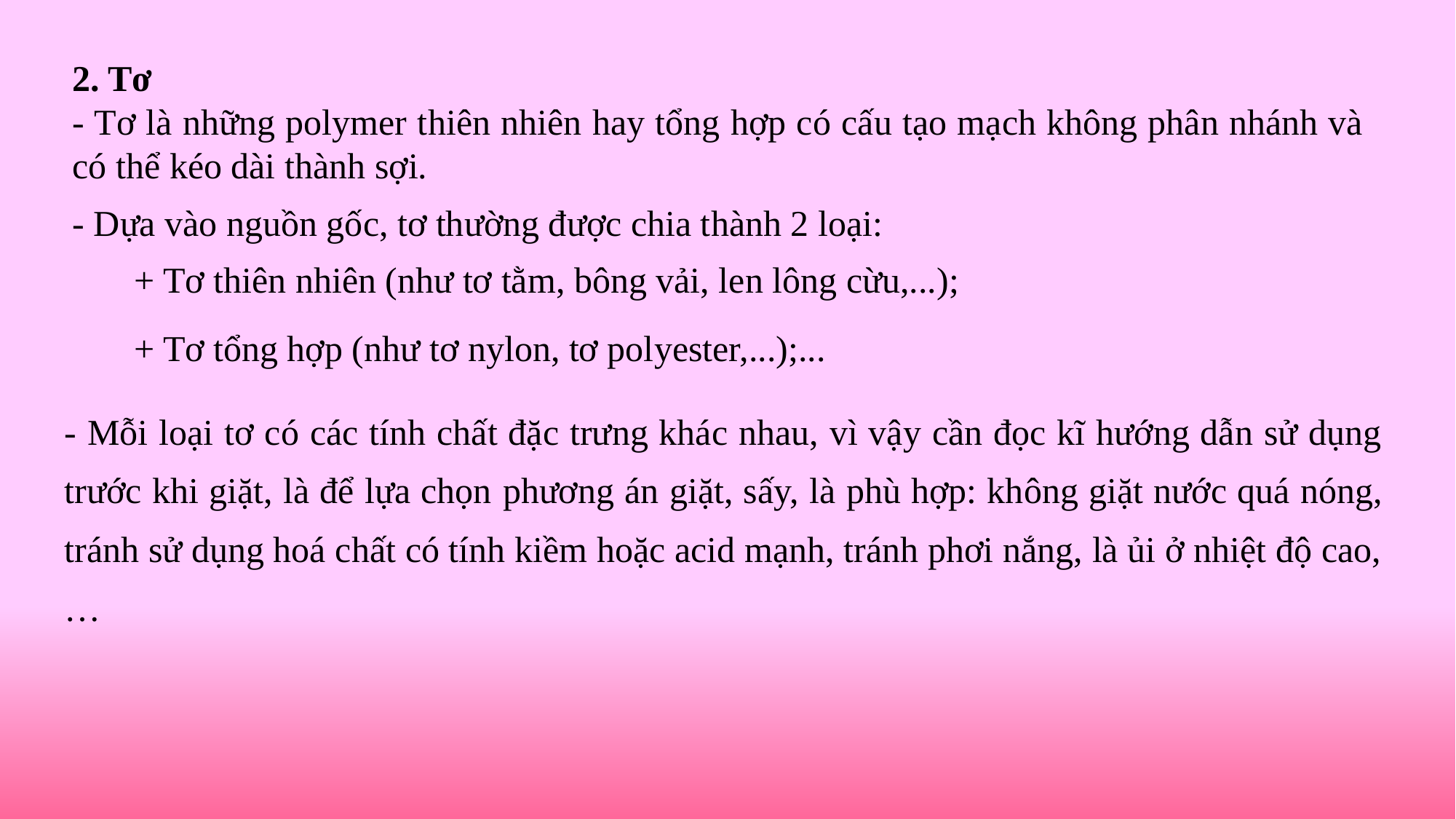

2. Tơ
- Tơ là những polymer thiên nhiên hay tổng hợp có cấu tạo mạch không phân nhánh và có thể kéo dài thành sợi.
- Dựa vào nguồn gốc, tơ thường được chia thành 2 loại:
+ Tơ thiên nhiên (như tơ tằm, bông vải, len lông cừu,...);
+ Tơ tổng hợp (như tơ nylon, tơ polyester,...);...
- Mỗi loại tơ có các tính chất đặc trưng khác nhau, vì vậy cần đọc kĩ hướng dẫn sử dụng trước khi giặt, là để lựa chọn phương án giặt, sấy, là phù hợp: không giặt nước quá nóng, tránh sử dụng hoá chất có tính kiềm hoặc acid mạnh, tránh phơi nắng, là ủi ở nhiệt độ cao,…